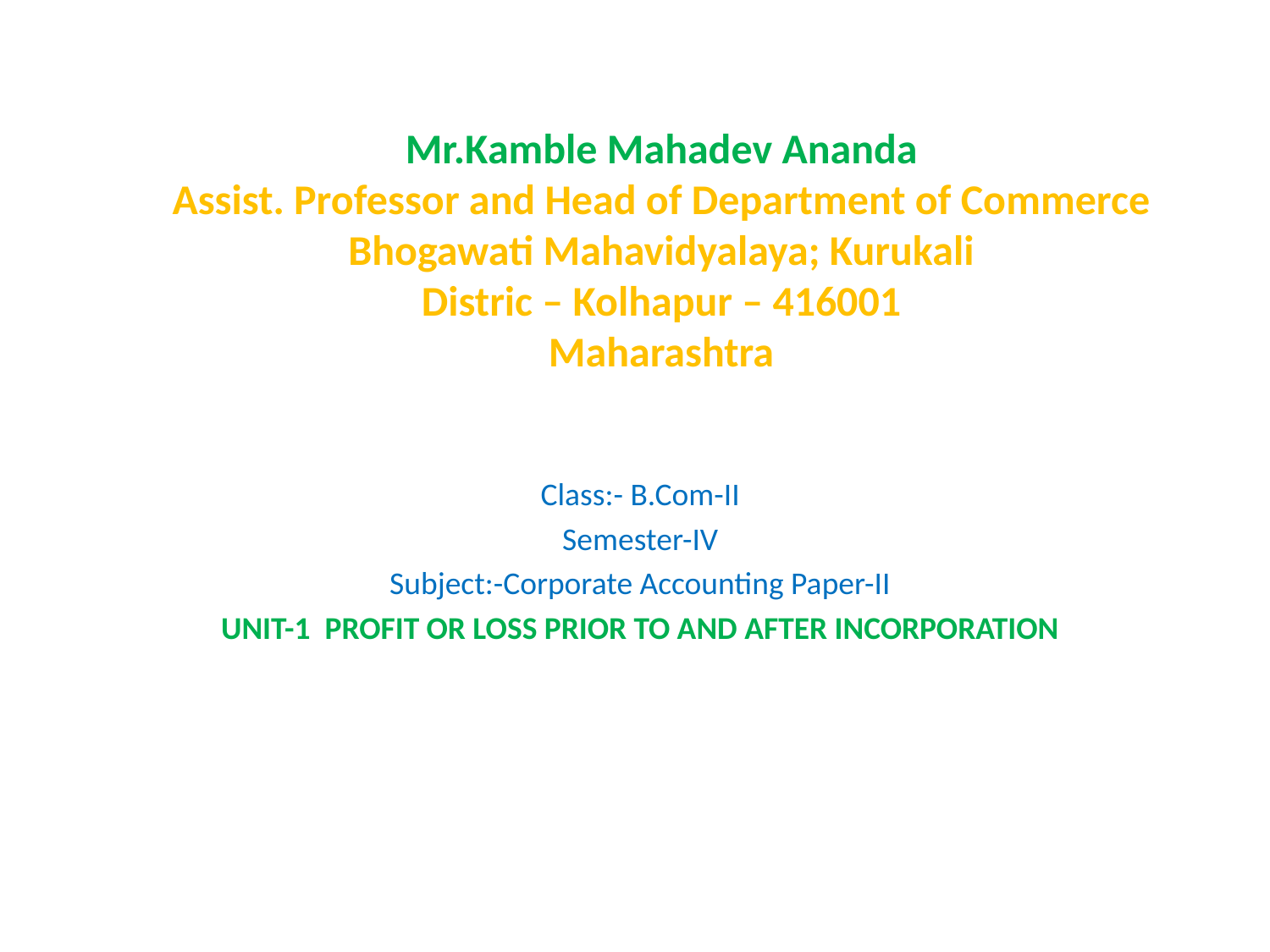

# Mr.Kamble Mahadev Ananda Assist. Professor and Head of Department of Commerce Bhogawati Mahavidyalaya; Kurukali Distric – Kolhapur – 416001 Maharashtra

Class:- B.Com-II
Semester-IV
Subject:-Corporate Accounting Paper-II
UNIT-1  PROFIT OR LOSS PRIOR TO AND AFTER INCORPORATION